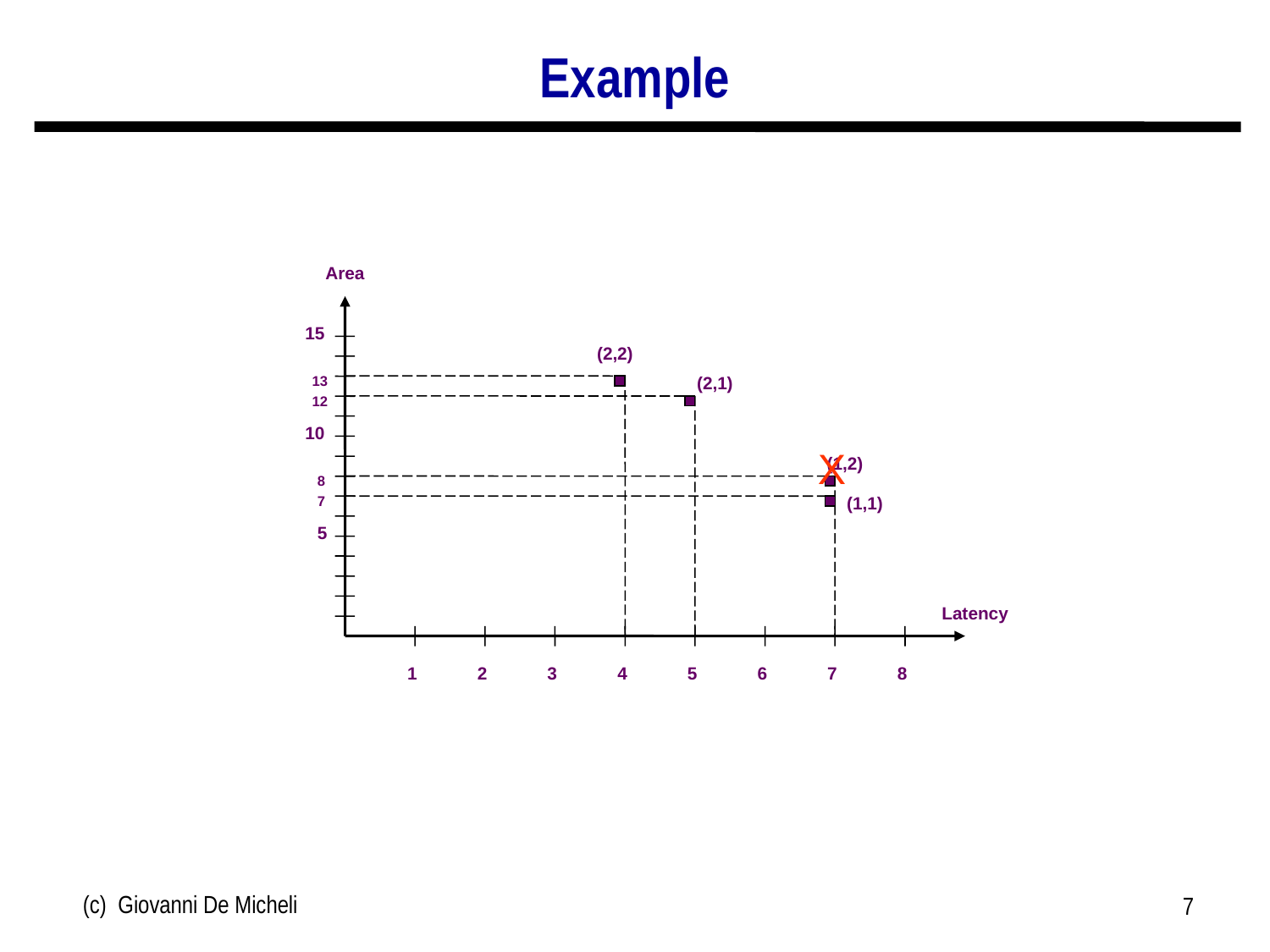

# Example
Area

15
(2,2)

13
(2,1)

12

10

X
(1,2)

8

7
(1,1)

5

Latency

1
2
3
4
5
6
7
8
(c)  Giovanni De Micheli
7